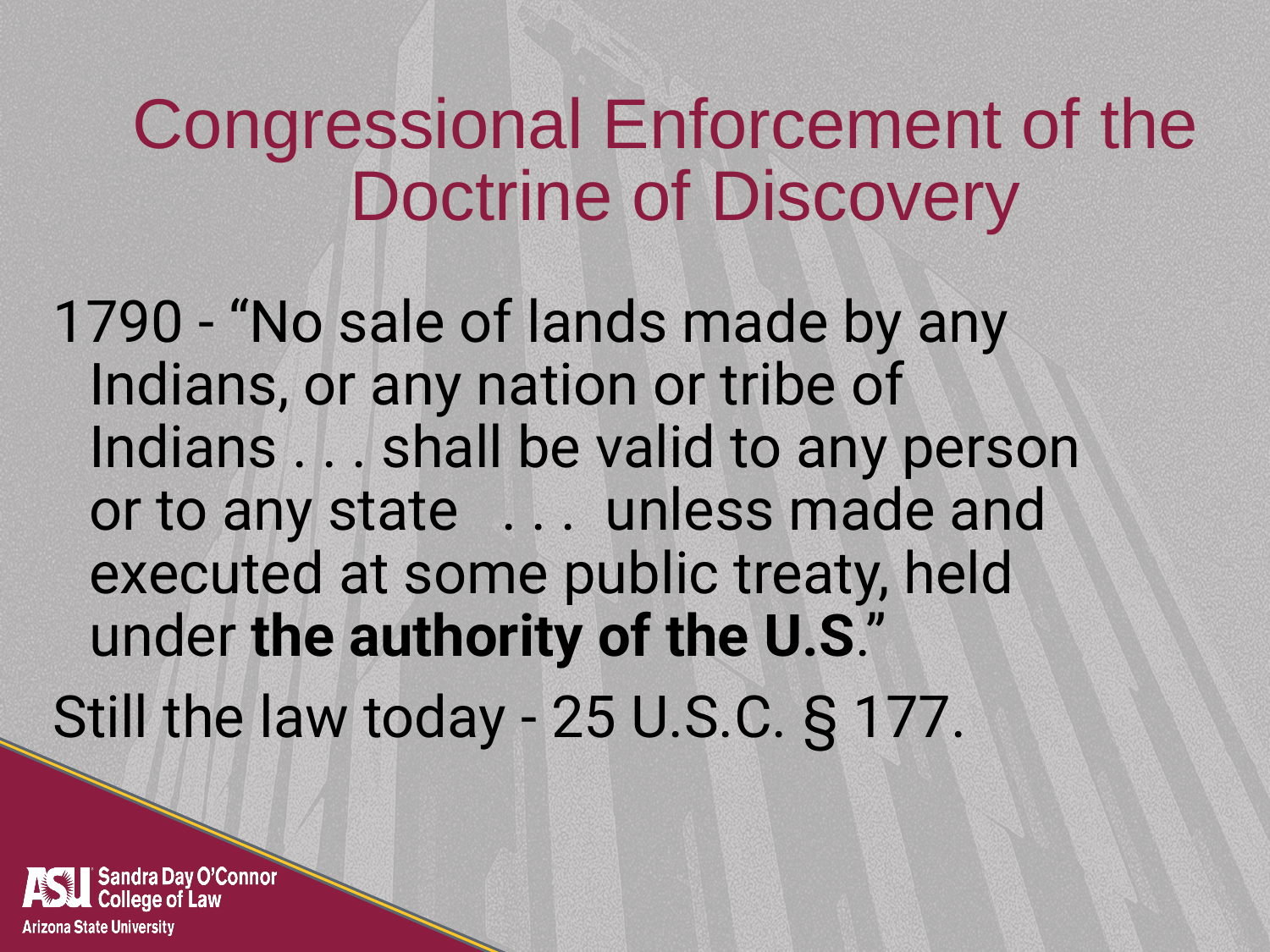

# Congressional Enforcement of the   Doctrine of Discovery
1790 - “No sale of lands made by any Indians, or any nation or tribe of Indians . . . shall be valid to any person or to any state   . . .  unless made and executed at some public treaty, held under the authority of the U.S.”
Still the law today - 25 U.S.C. § 177.